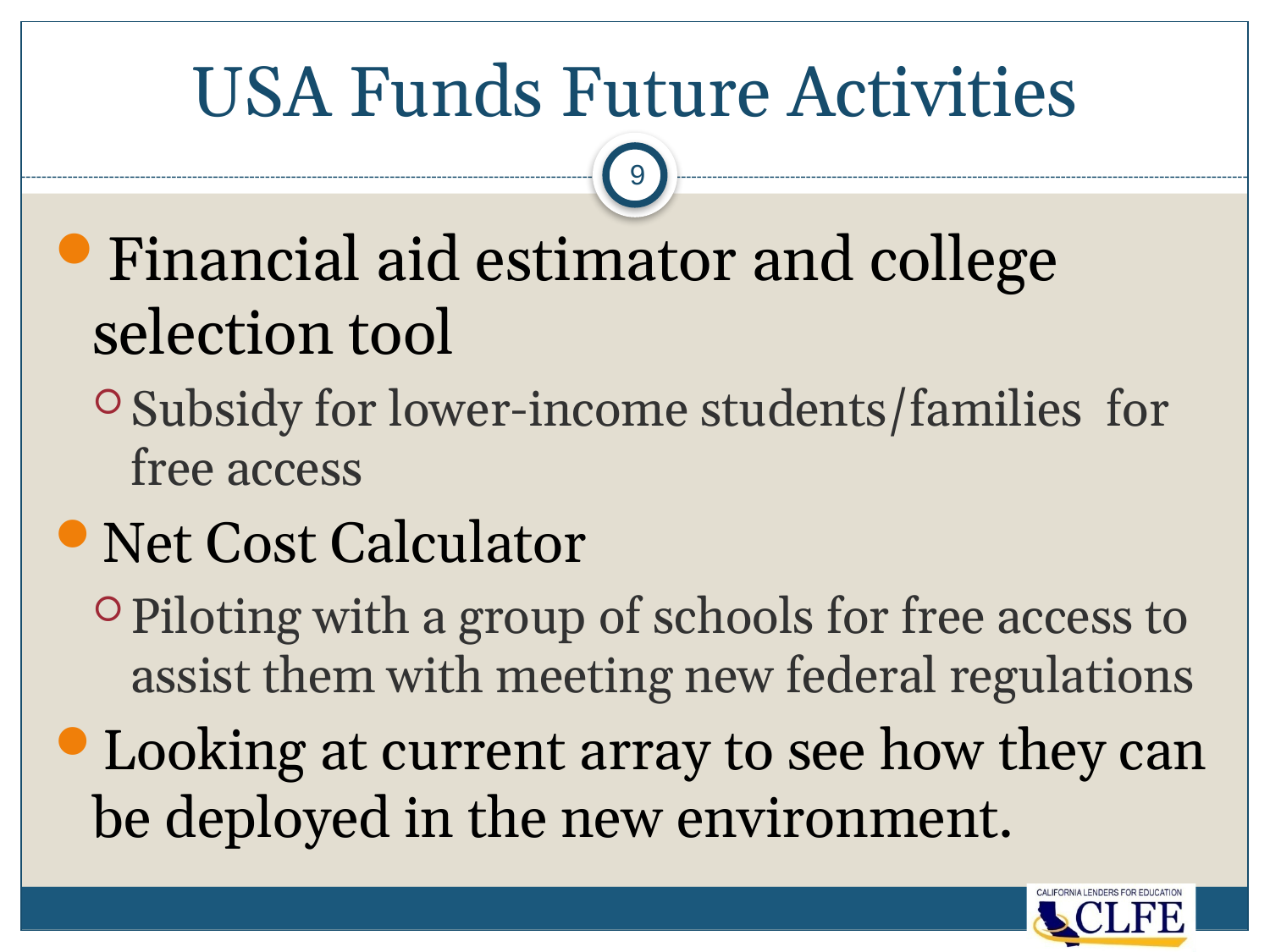

# USA Funds Future Activities
9
Financial aid estimator and college selection tool
Subsidy for lower-income students/families  for free access
Net Cost Calculator
Piloting with a group of schools for free access to assist them with meeting new federal regulations
Looking at current array to see how they can be deployed in the new environment.